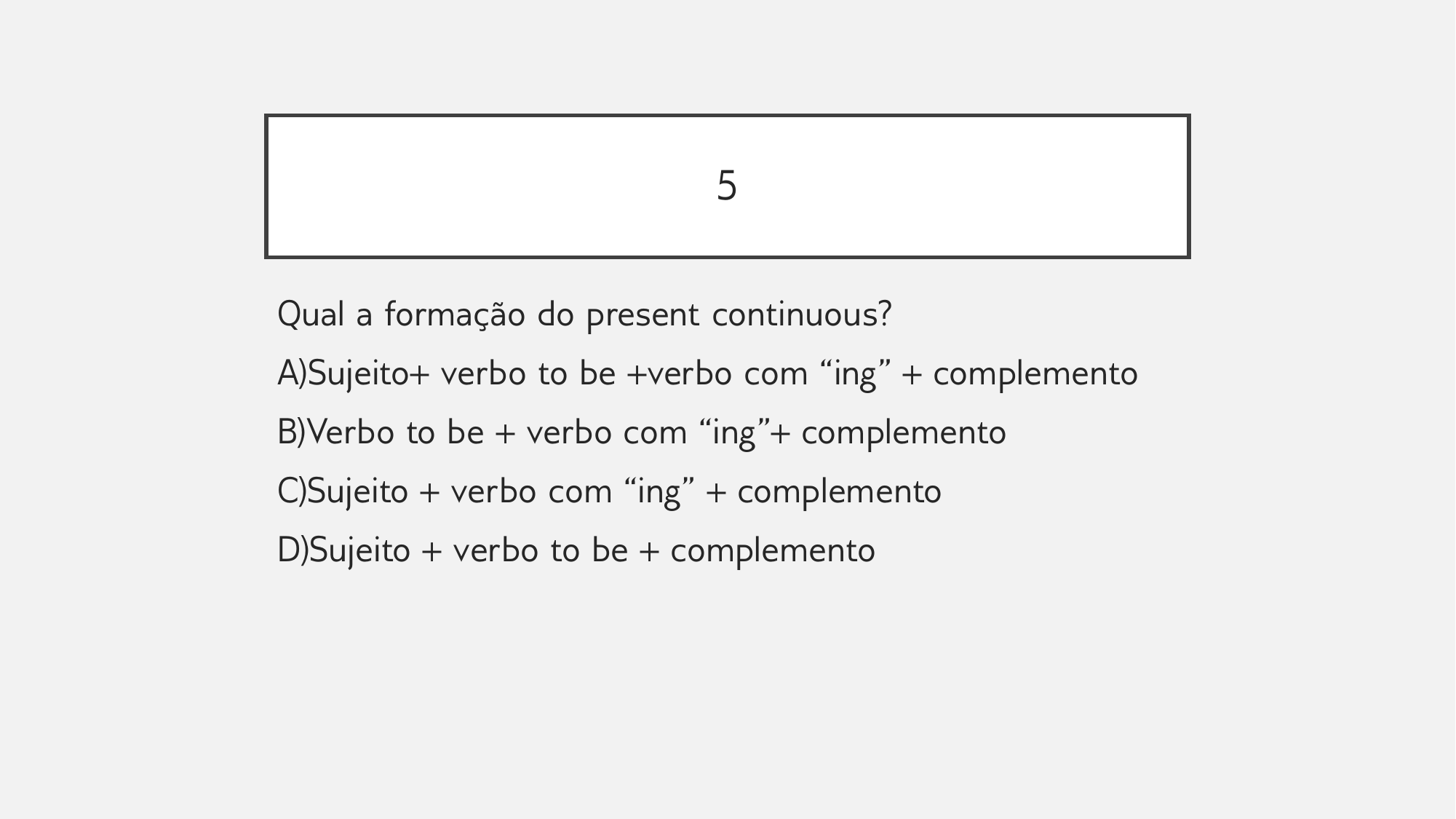

# 5

Qual a formação do present continuous?
A)Sujeito+ verbo to be +verbo com “ing” + complemento
B)Verbo to be + verbo com “ing”+ complemento
C)Sujeito + verbo com “ing” + complemento
D)Sujeito + verbo to be + complemento